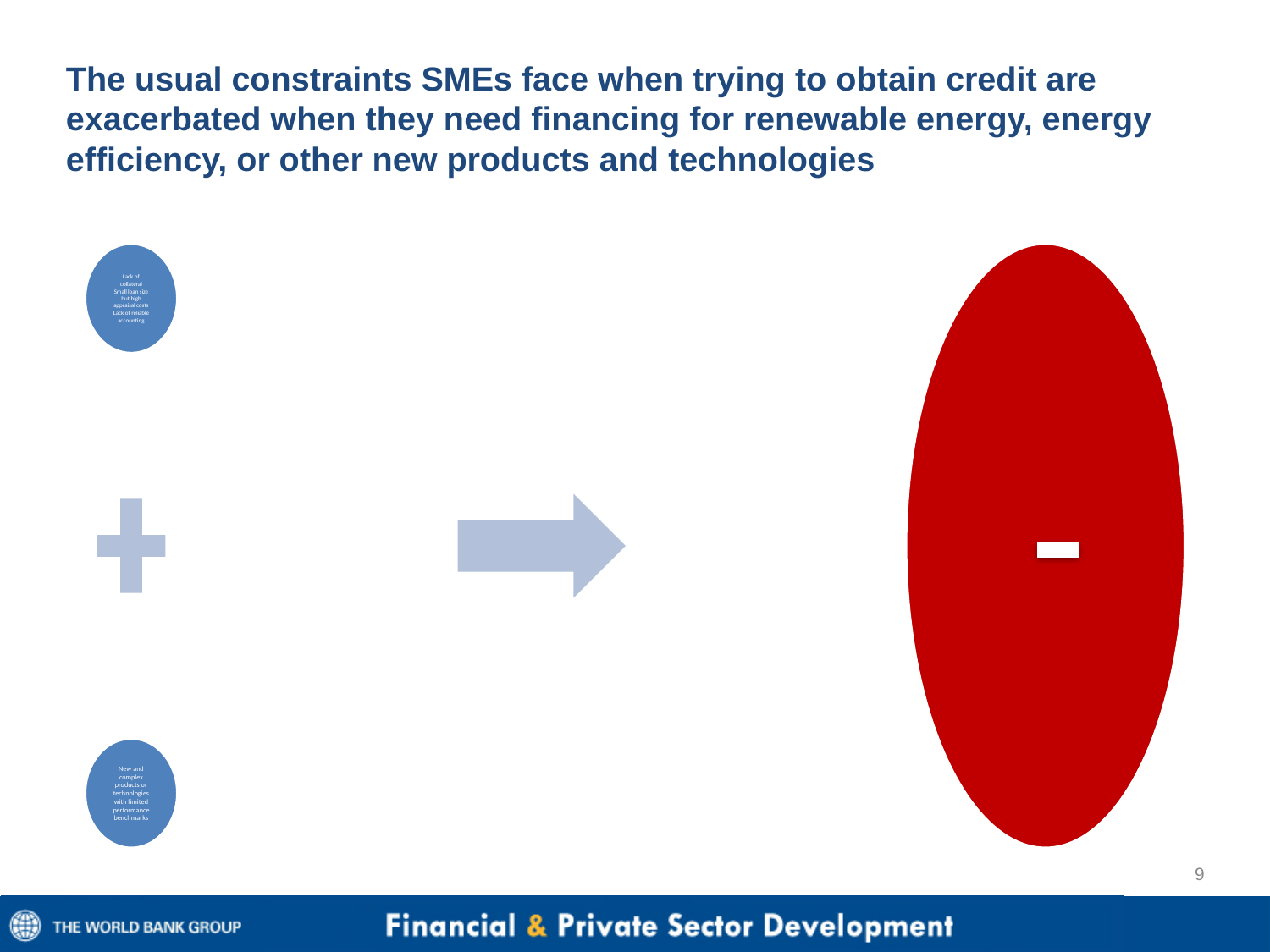

# The usual constraints SMEs face when trying to obtain credit are exacerbated when they need financing for renewable energy, energy efficiency, or other new products and technologies
Lack of collateral
Small loan size but high appraisal costs
Lack of reliable accounting
New and complex products or technologies with limited performance benchmarks
9